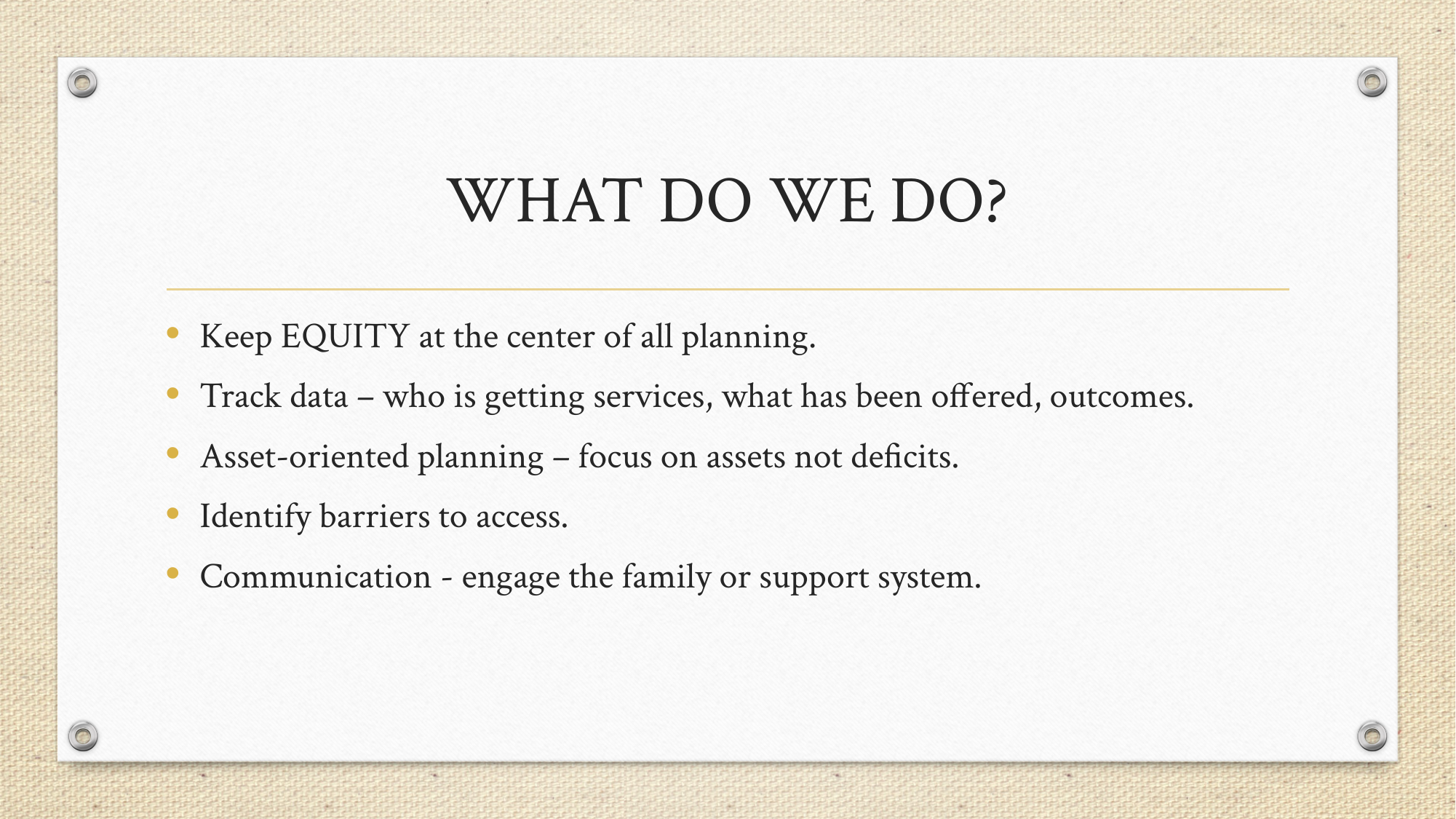

# WHAT DO WE DO?
Keep EQUITY at the center of all planning.
Track data – who is getting services, what has been offered, outcomes.
Asset-oriented planning – focus on assets not deficits.
Identify barriers to access.
Communication - engage the family or support system.